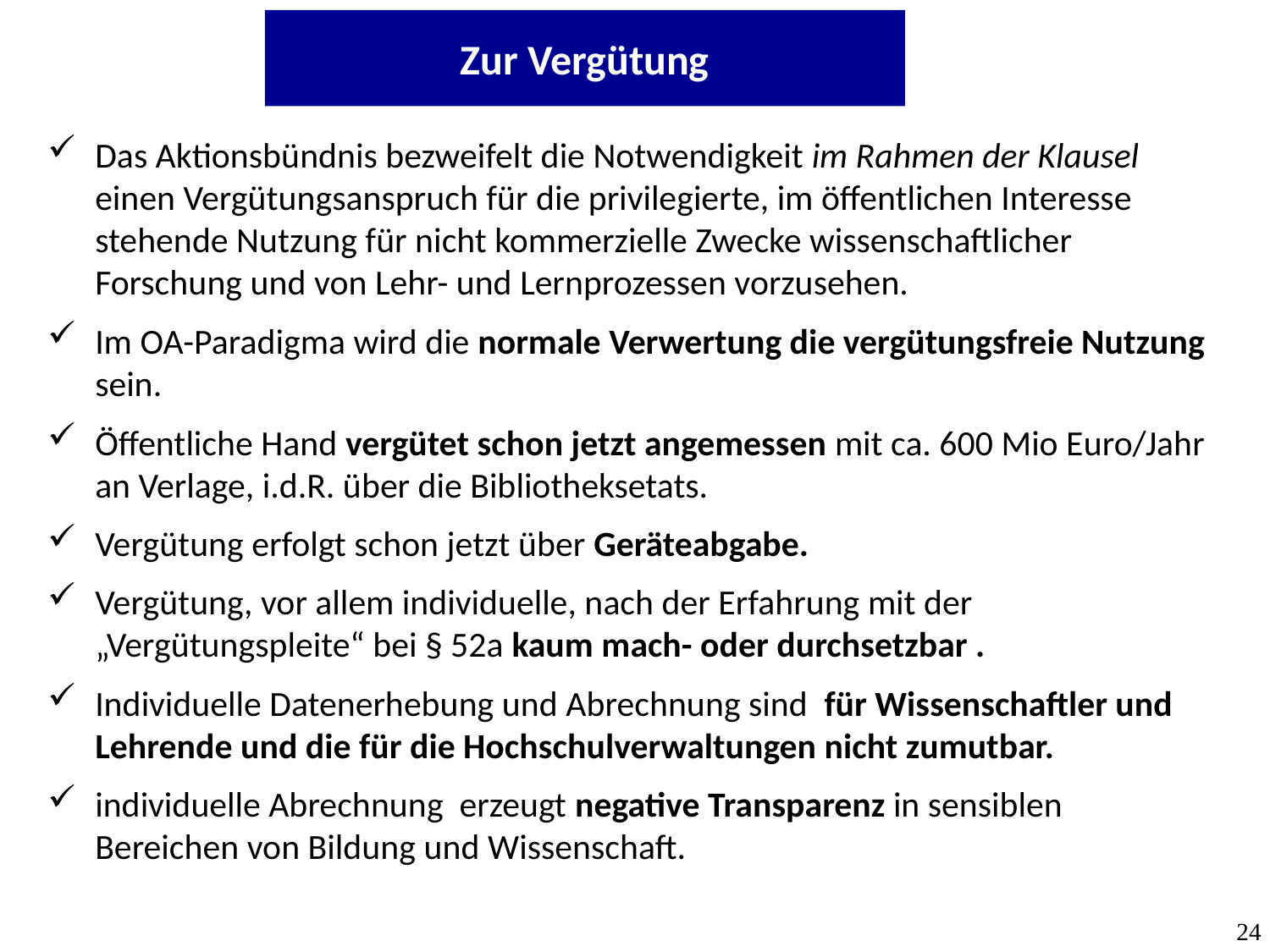

Zur Vergütung
Das Aktionsbündnis bezweifelt die Notwendigkeit im Rahmen der Klausel einen Vergütungsanspruch für die privilegierte, im öffentlichen Interesse stehende Nutzung für nicht kommerzielle Zwecke wissenschaftlicher Forschung und von Lehr- und Lernprozessen vorzusehen.
Im OA-Paradigma wird die normale Verwertung die vergütungsfreie Nutzung sein.
Öffentliche Hand vergütet schon jetzt angemessen mit ca. 600 Mio Euro/Jahr an Verlage, i.d.R. über die Bibliotheksetats.
Vergütung erfolgt schon jetzt über Geräteabgabe.
Vergütung, vor allem individuelle, nach der Erfahrung mit der „Vergütungspleite“ bei § 52a kaum mach- oder durchsetzbar .
Individuelle Datenerhebung und Abrechnung sind  für Wissenschaftler und Lehrende und die für die Hochschulverwaltungen nicht zumutbar.
individuelle Abrechnung  erzeugt negative Transparenz in sensiblen Bereichen von Bildung und Wissenschaft.